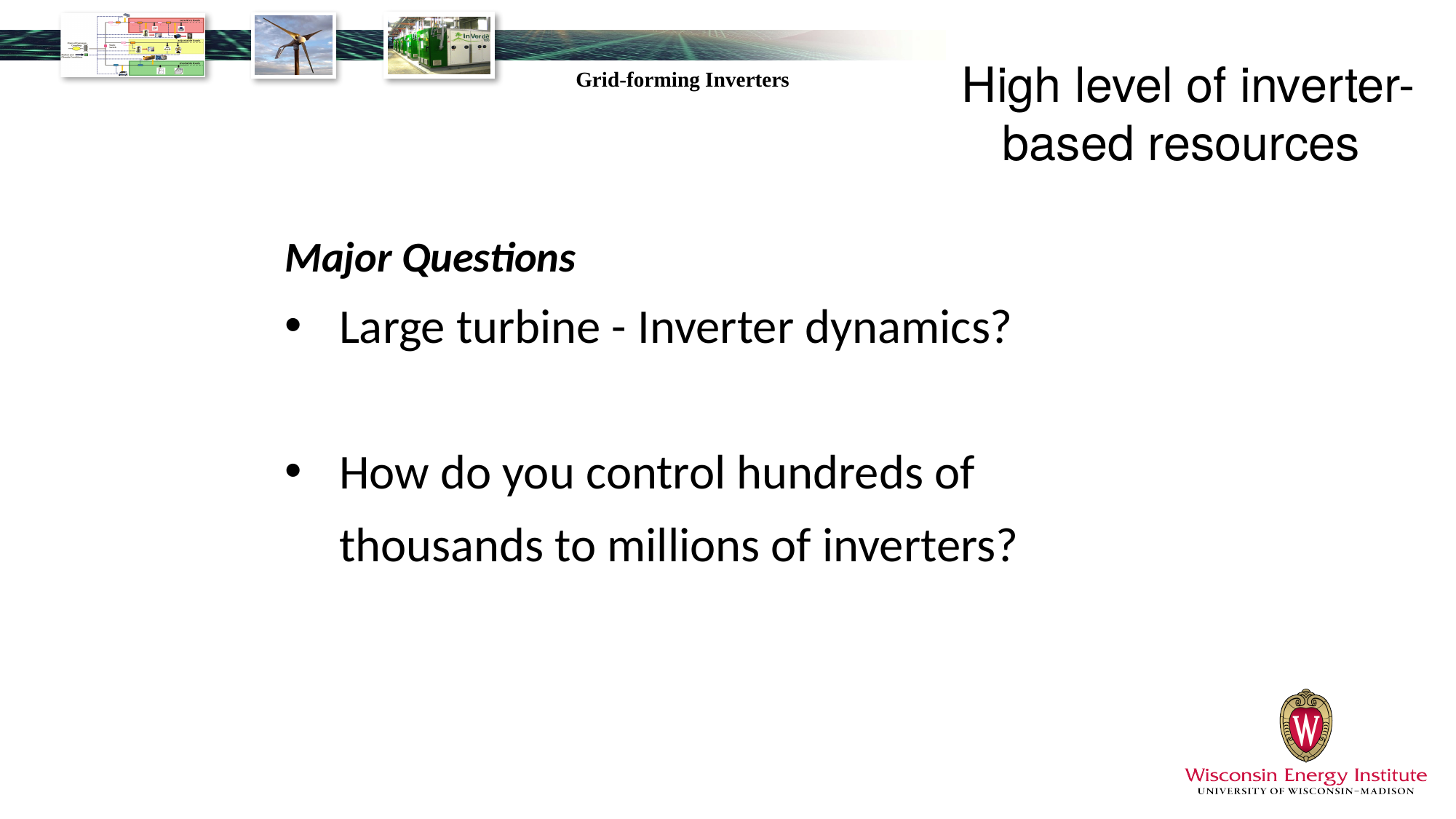

# High level of inverter-based resources
Major Questions
Large turbine - Inverter dynamics?

How do you control hundreds of thousands to millions of inverters?